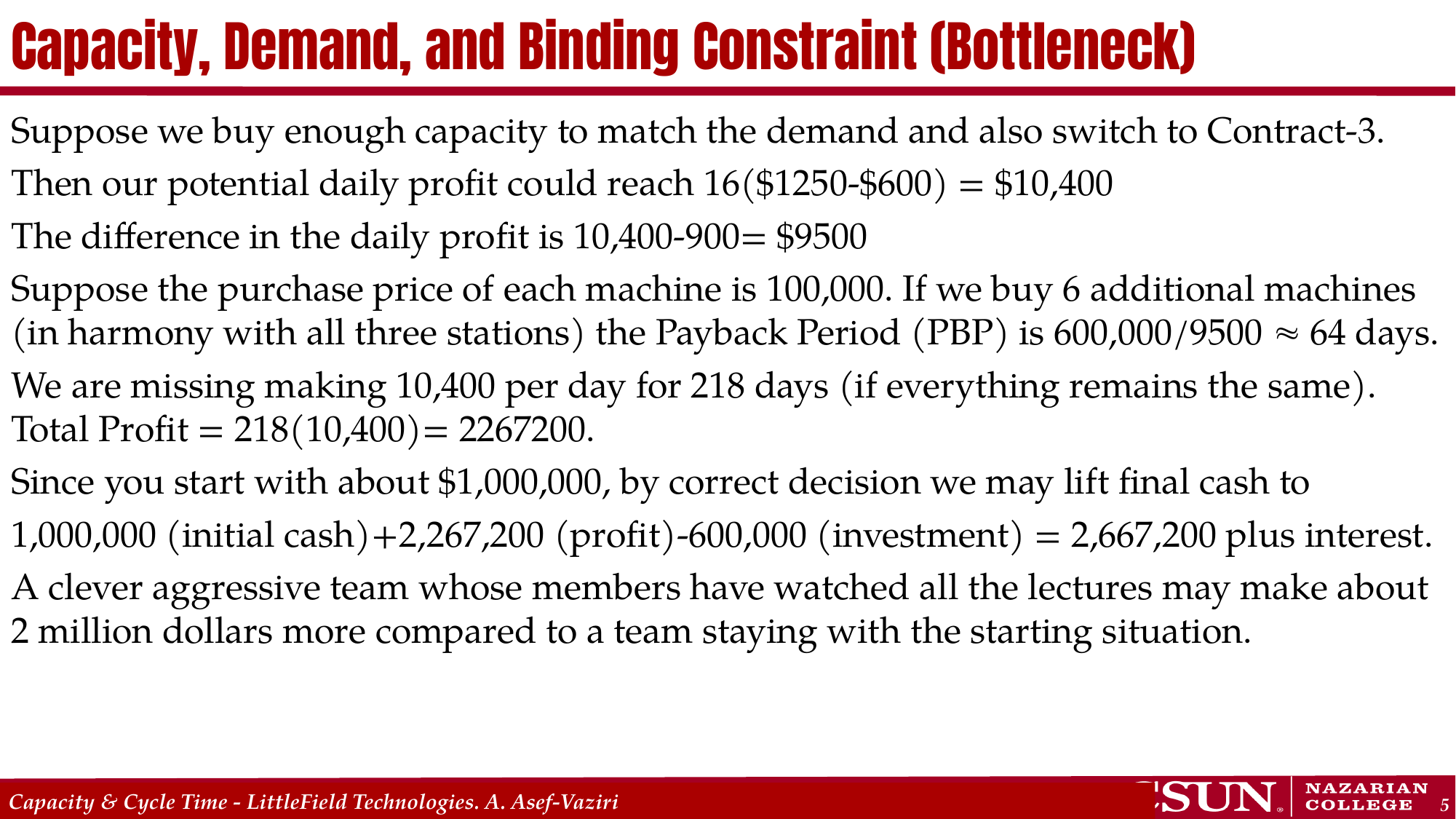

# Capacity, Demand, and Binding Constraint (Bottleneck)
Suppose we buy enough capacity to match the demand and also switch to Contract-3.
Then our potential daily profit could reach 16($1250-$600) = $10,400
The difference in the daily profit is 10,400-900= $9500
Suppose the purchase price of each machine is 100,000. If we buy 6 additional machines (in harmony with all three stations) the Payback Period (PBP) is 600,000/9500 ≈ 64 days.
We are missing making 10,400 per day for 218 days (if everything remains the same). Total Profit = 218(10,400)= 2267200.
Since you start with about $1,000,000, by correct decision we may lift final cash to
1,000,000 (initial cash)+2,267,200 (profit)-600,000 (investment) = 2,667,200 plus interest.
A clever aggressive team whose members have watched all the lectures may make about 2 million dollars more compared to a team staying with the starting situation.